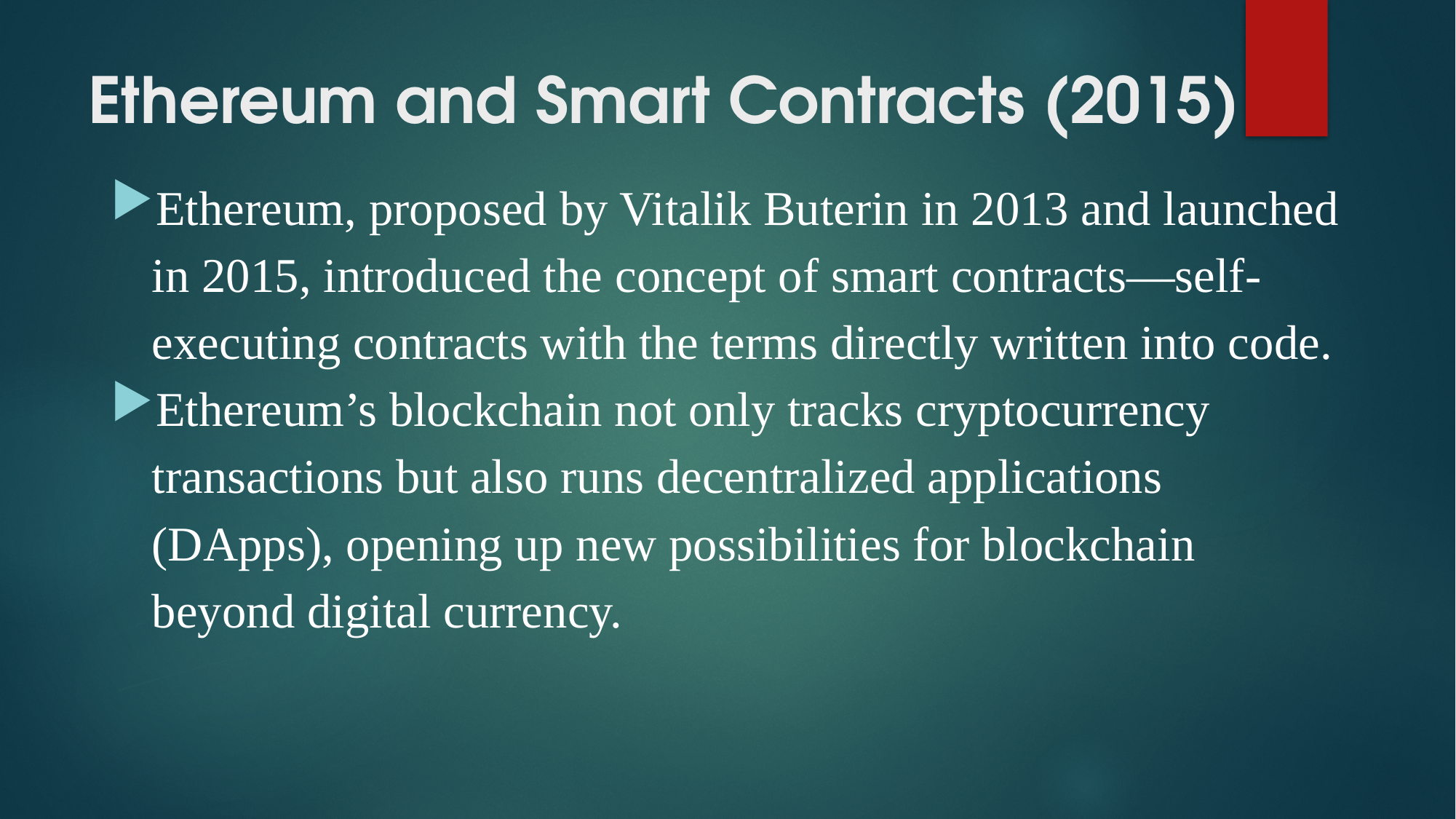

# Ethereum and Smart Contracts (2015)
Ethereum, proposed by Vitalik Buterin in 2013 and launched in 2015, introduced the concept of smart contracts—self-executing contracts with the terms directly written into code.
Ethereum’s blockchain not only tracks cryptocurrency transactions but also runs decentralized applications (DApps), opening up new possibilities for blockchain beyond digital currency.